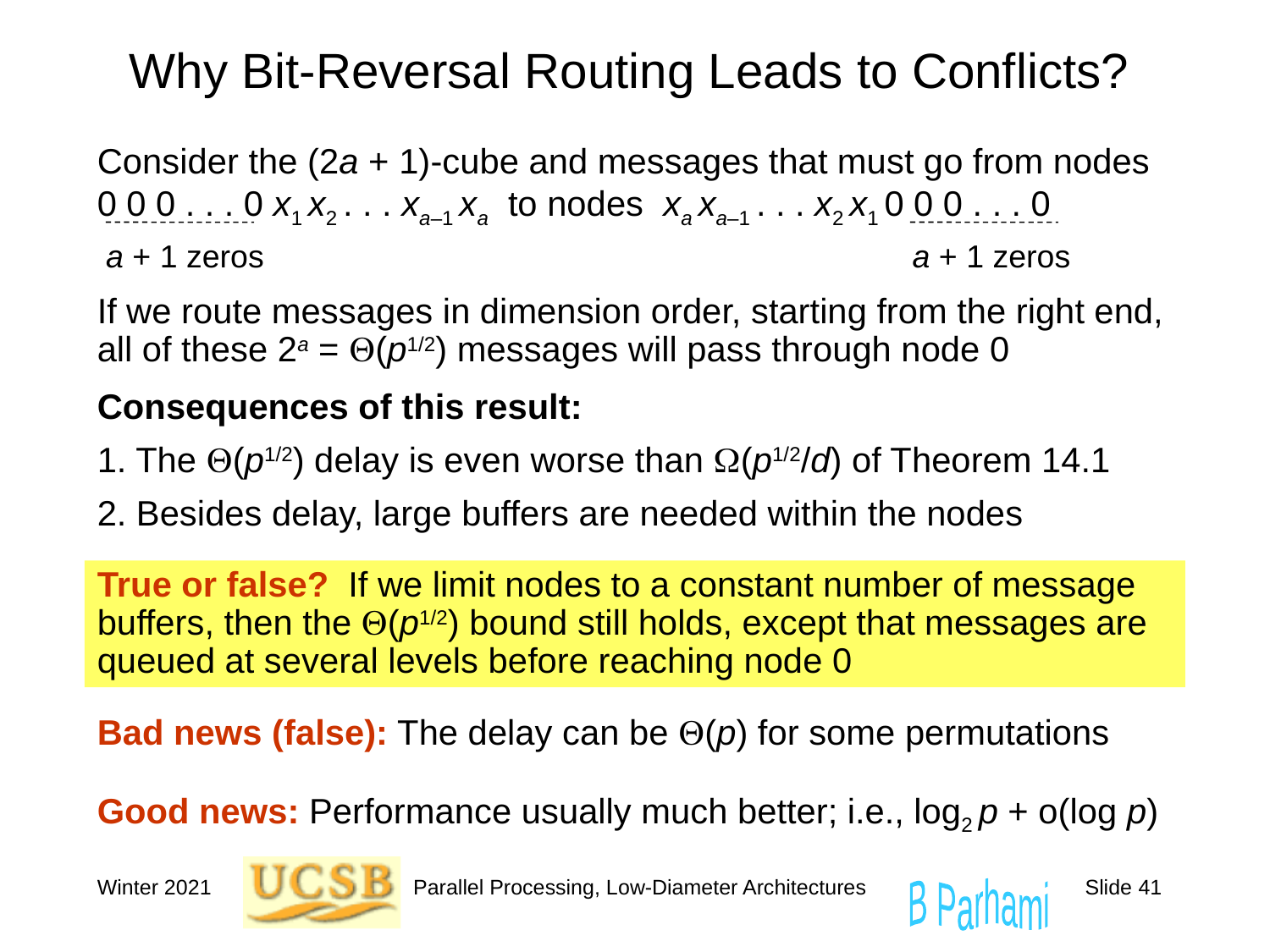

# Why Bit-Reversal Routing Leads to Conflicts?
Consider the (2a + 1)-cube and messages that must go from nodes 0 0 0 . . . 0 x1 x2 . . . xa–1 xa  to nodes  xa xa–1 . . . x2 x1 0 0 0 . . . 0

 a + 1 zeros					      a + 1 zeros

If we route messages in dimension order, starting from the right end, all of these 2a = Θ(p1/2) messages will pass through node 0

Consequences of this result:

1. The Θ(p1/2) delay is even worse than Ω(p1/2/d) of Theorem 14.1

2. Besides delay, large buffers are needed within the nodes

True or false?  If we limit nodes to a constant number of message buffers, then the Θ(p1/2) bound still holds, except that messages are queued at several levels before reaching node 0
Bad news (false): The delay can be Θ(p) for some permutations
Good news: Performance usually much better; i.e., log2 p + o(log p)
Winter 2021
Parallel Processing, Low-Diameter Architectures
Slide 41